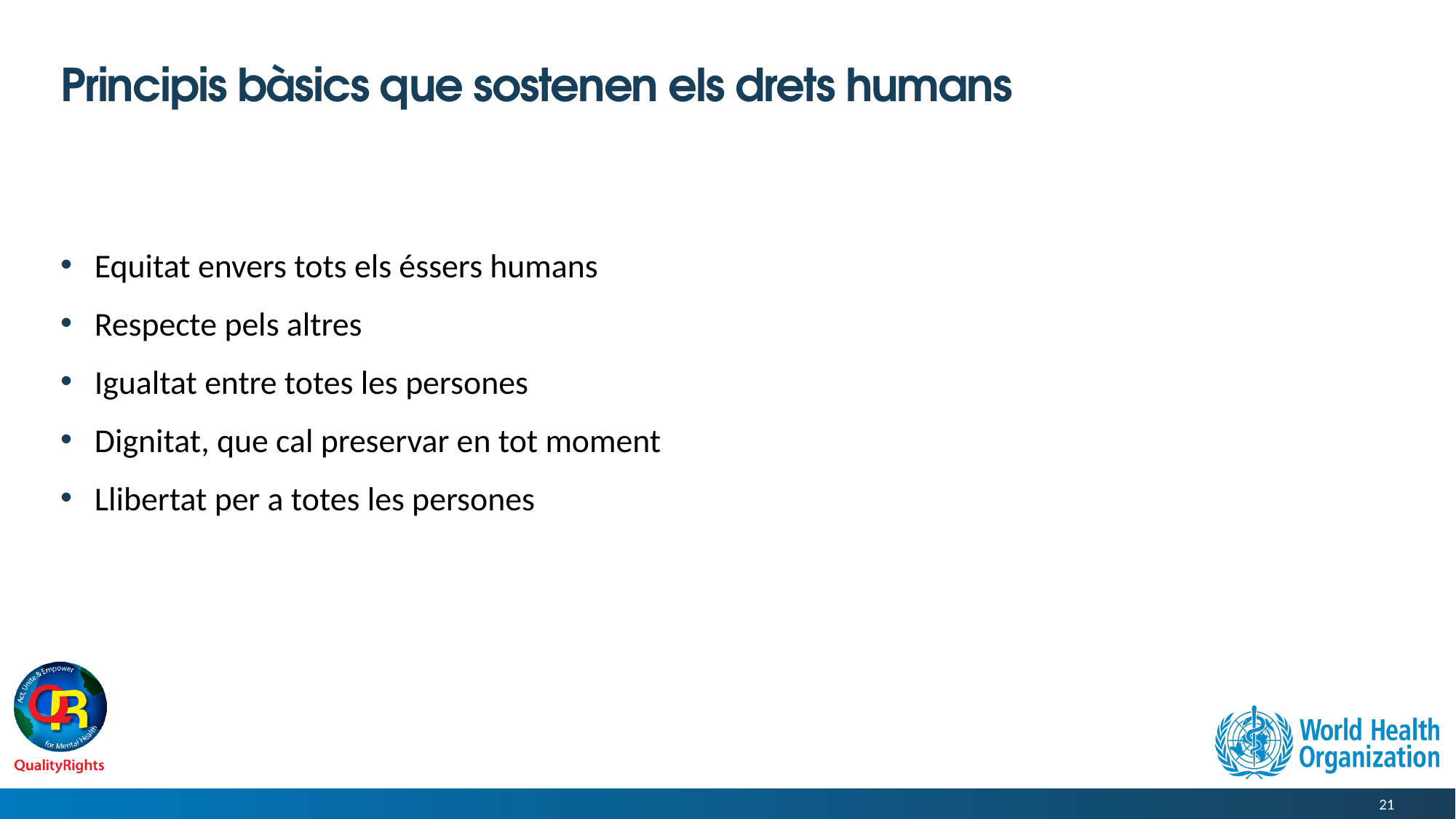

# Principis bàsics que sostenen els drets humans

Equitat envers tots els éssers humans
Respecte pels altres
Igualtat entre totes les persones
Dignitat, que cal preservar en tot moment
Llibertat per a totes les persones
21